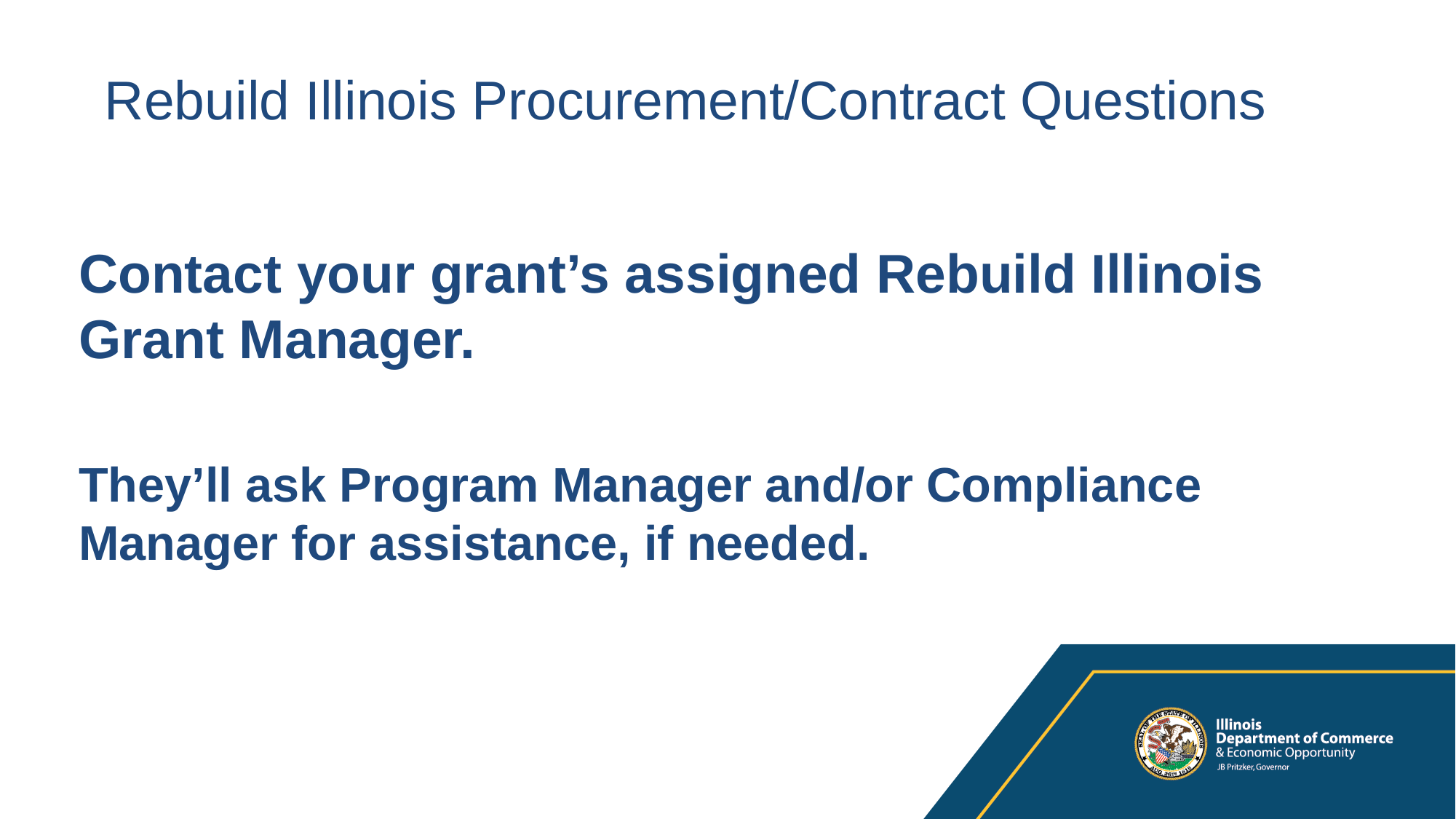

# Rebuild Illinois Procurement/Contract Questions

Contact your grant’s assigned Rebuild Illinois Grant Manager.

They’ll ask Program Manager and/or Compliance Manager for assistance, if needed.